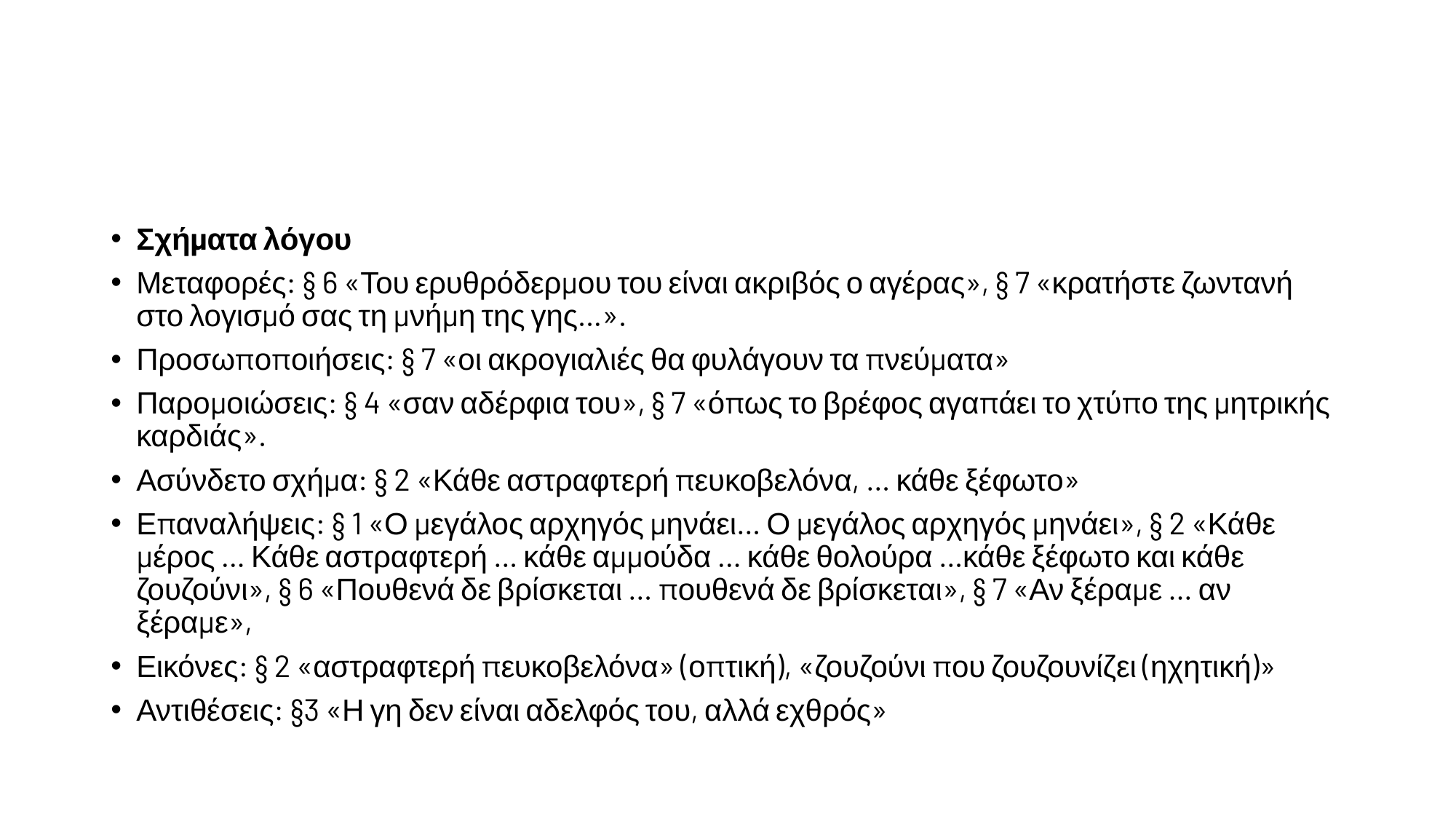

#
Σχήματα λόγου
Μεταφορές: § 6 «Του ερυθρόδερμου του είναι ακριβός ο αγέρας», § 7 «κρατήστε ζωντανή στο λογισμό σας τη μνήμη της γης…».
Προσωποποιήσεις: § 7 «οι ακρογιαλιές θα φυλάγουν τα πνεύματα»
Παρομοιώσεις: § 4 «σαν αδέρφια του», § 7 «όπως το βρέφος αγαπάει το χτύπο της μητρικής καρδιάς».
Ασύνδετο σχήμα: § 2 «Κάθε αστραφτερή πευκοβελόνα, … κάθε ξέφωτο»
Επαναλήψεις: § 1 «Ο μεγάλος αρχηγός μηνάει… Ο μεγάλος αρχηγός μηνάει», § 2 «Κάθε μέρος … Κάθε αστραφτερή … κάθε αμμούδα … κάθε θολούρα …κάθε ξέφωτο και κάθε ζουζούνι», § 6 «Πουθενά δε βρίσκεται … πουθενά δε βρίσκεται», § 7 «Αν ξέραμε … αν ξέραμε»,
Εικόνες: § 2 «αστραφτερή πευκοβελόνα» (οπτική), «ζουζούνι που ζουζουνίζει (ηχητική)»
Αντιθέσεις: §3 «Η γη δεν είναι αδελφός του, αλλά εχθρός»